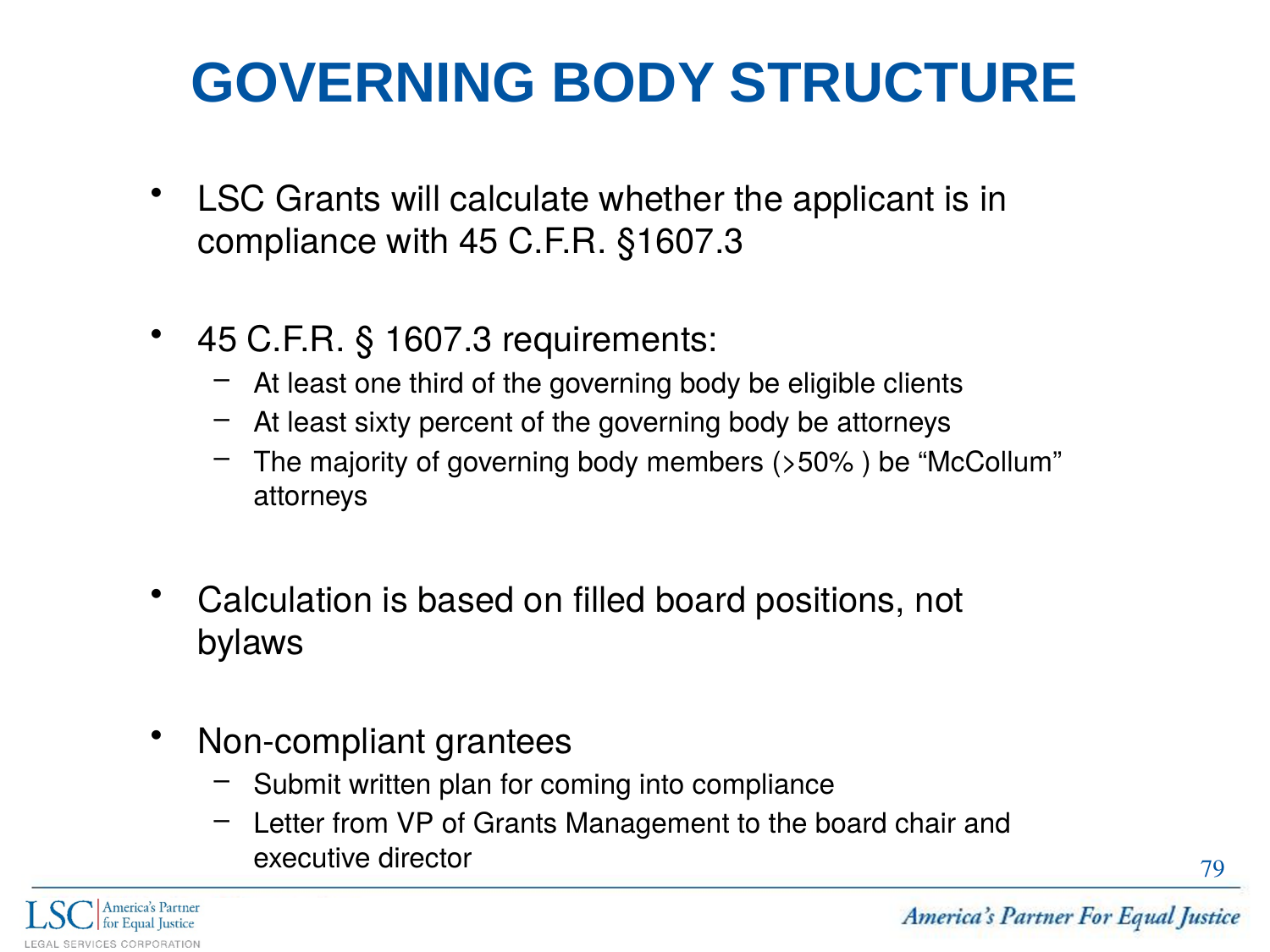

# Governing Body Structure
LSC Grants will calculate whether the applicant is in compliance with 45 C.F.R. §1607.3

45 C.F.R. § 1607.3 requirements:
At least one third of the governing body be eligible clients
At least sixty percent of the governing body be attorneys
The majority of governing body members (>50% ) be “McCollum” attorneys

Calculation is based on filled board positions, not bylaws

Non-compliant grantees
Submit written plan for coming into compliance
Letter from VP of Grants Management to the board chair and executive director

79